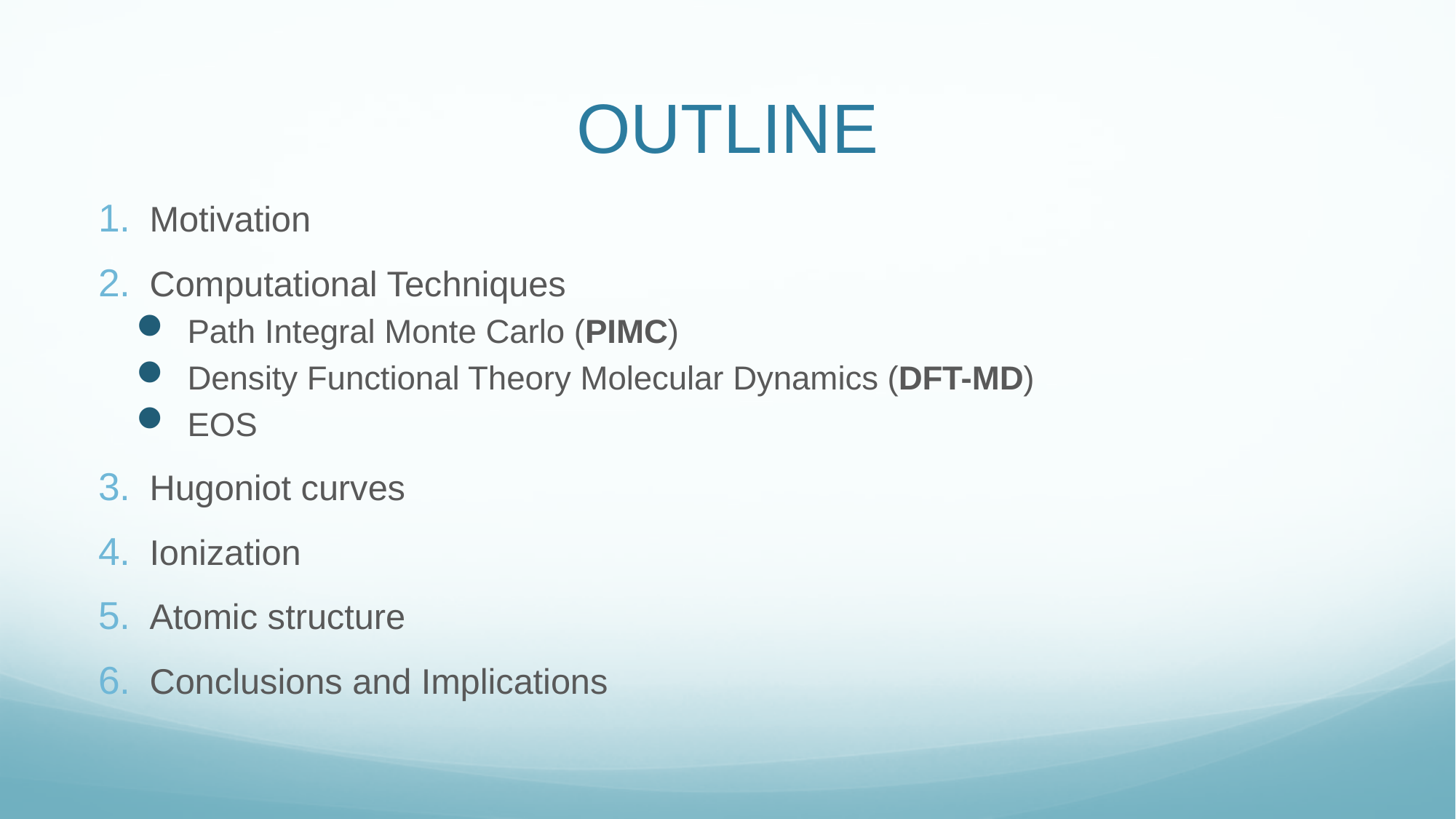

# OUTLINE
Motivation
Computational Techniques
Path Integral Monte Carlo (PIMC)
Density Functional Theory Molecular Dynamics (DFT-MD)
EOS
Hugoniot curves
Ionization
Atomic structure
Conclusions and Implications